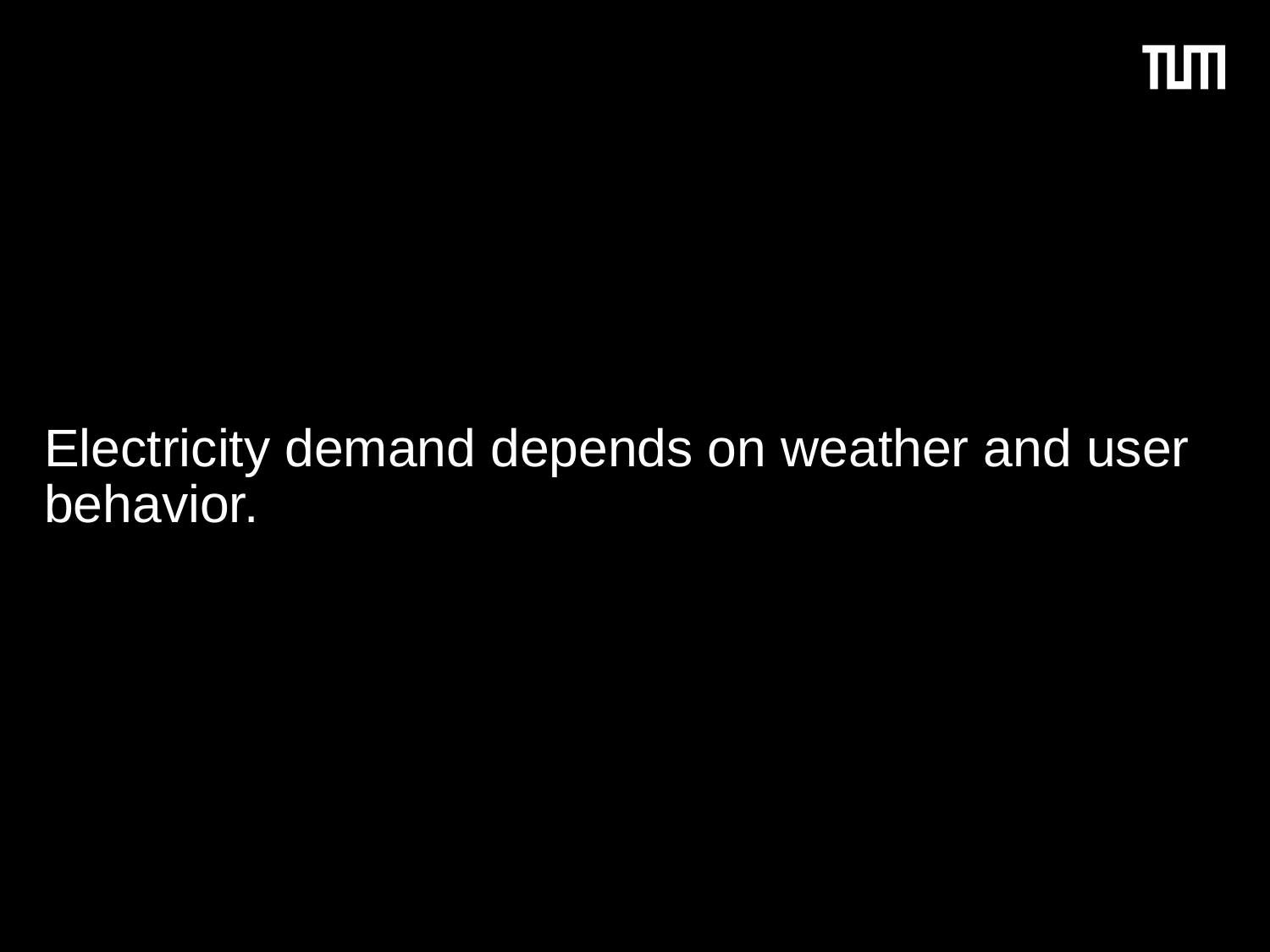

Electricity demand depends on weather and user behavior.